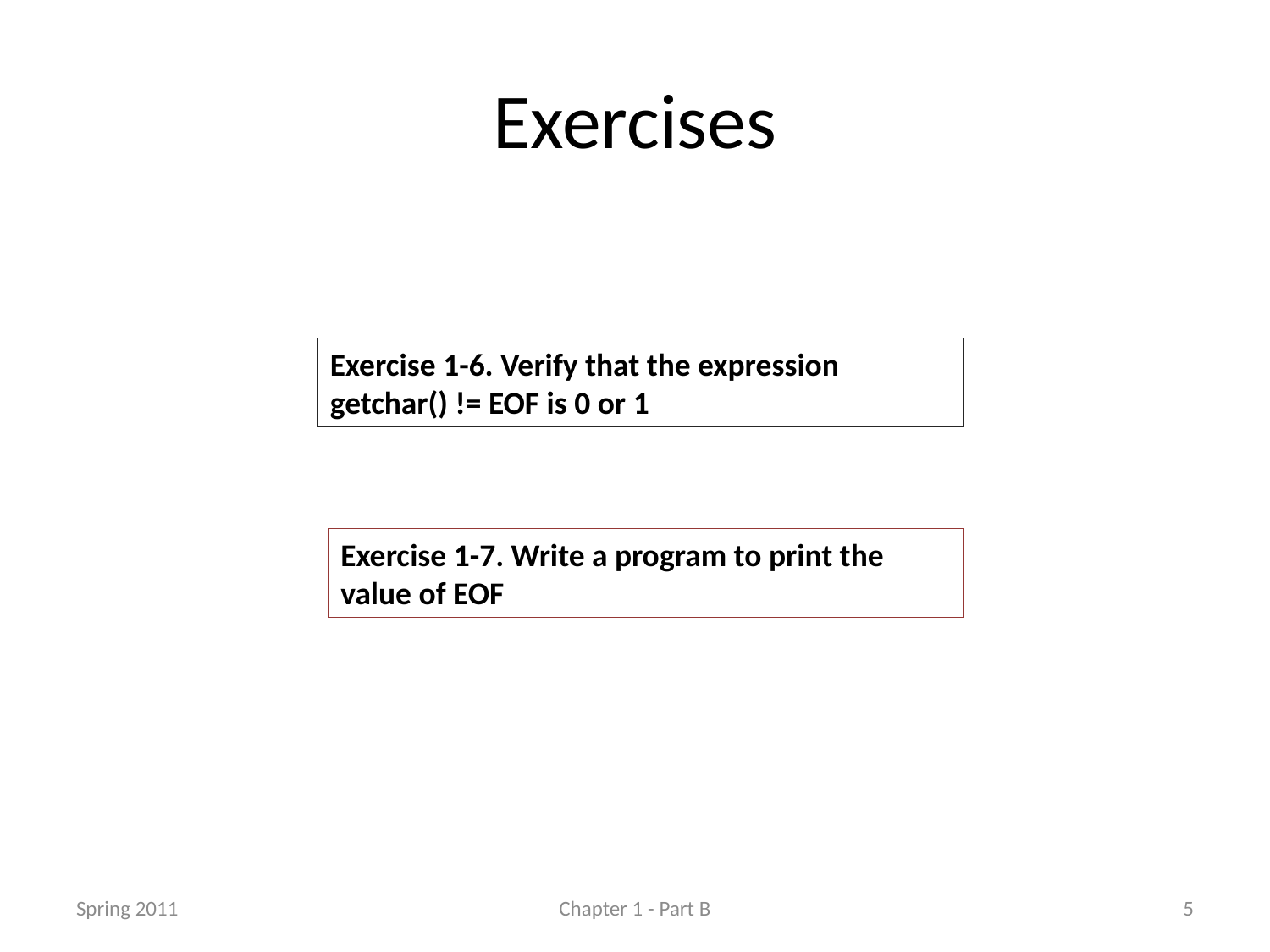

# Exercises
Exercise 1-6. Verify that the expression getchar() != EOF is 0 or 1
Exercise 1-7. Write a program to print the value of EOF
Spring 2011
Chapter 1 - Part B
5